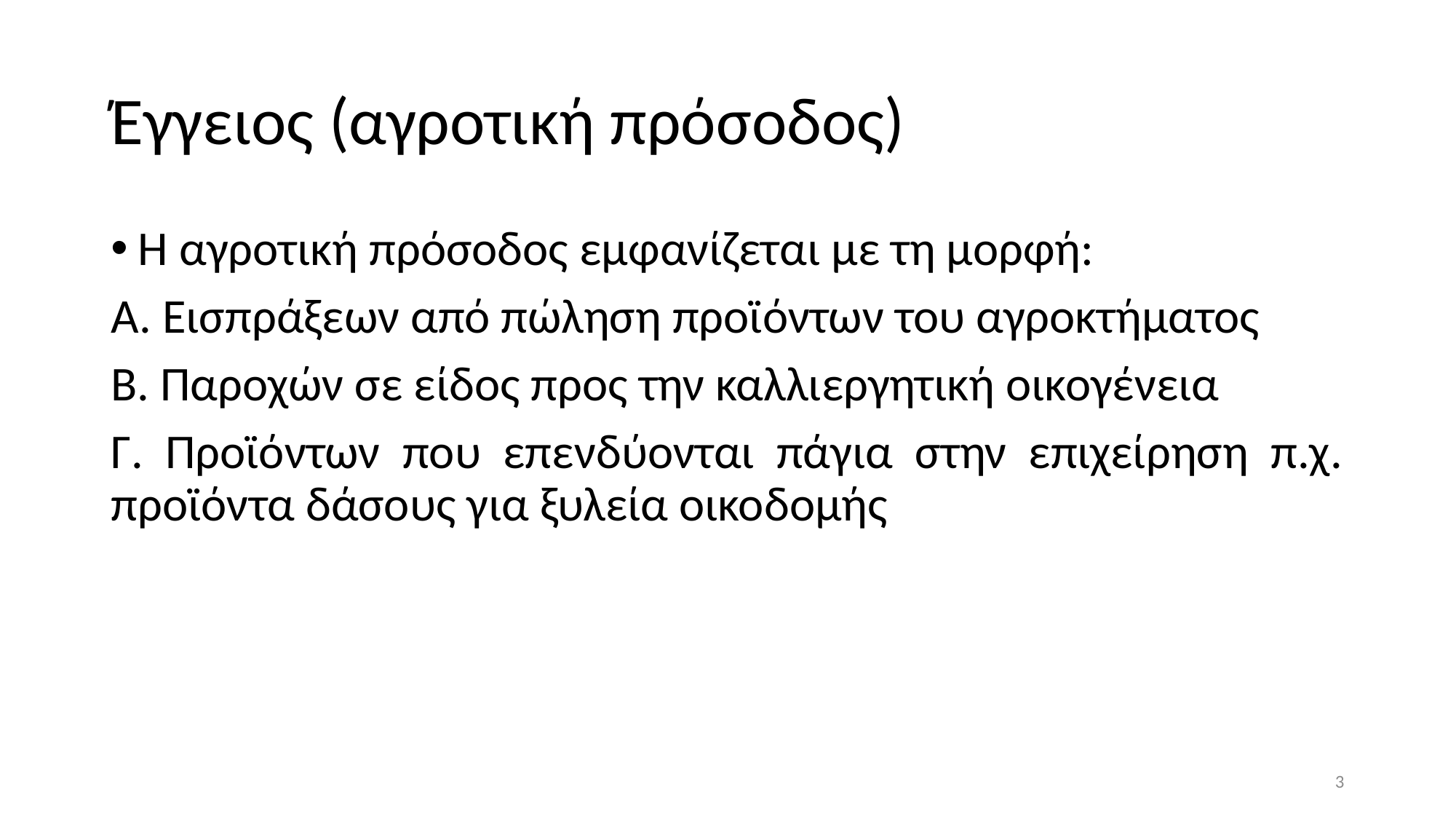

# Έγγειος (αγροτική πρόσοδος)
Η αγροτική πρόσοδος εμφανίζεται με τη μορφή:
Α. Εισπράξεων από πώληση προϊόντων του αγροκτήματος
Β. Παροχών σε είδος προς την καλλιεργητική οικογένεια
Γ. Προϊόντων που επενδύονται πάγια στην επιχείρηση π.χ. προϊόντα δάσους για ξυλεία οικοδομής
3